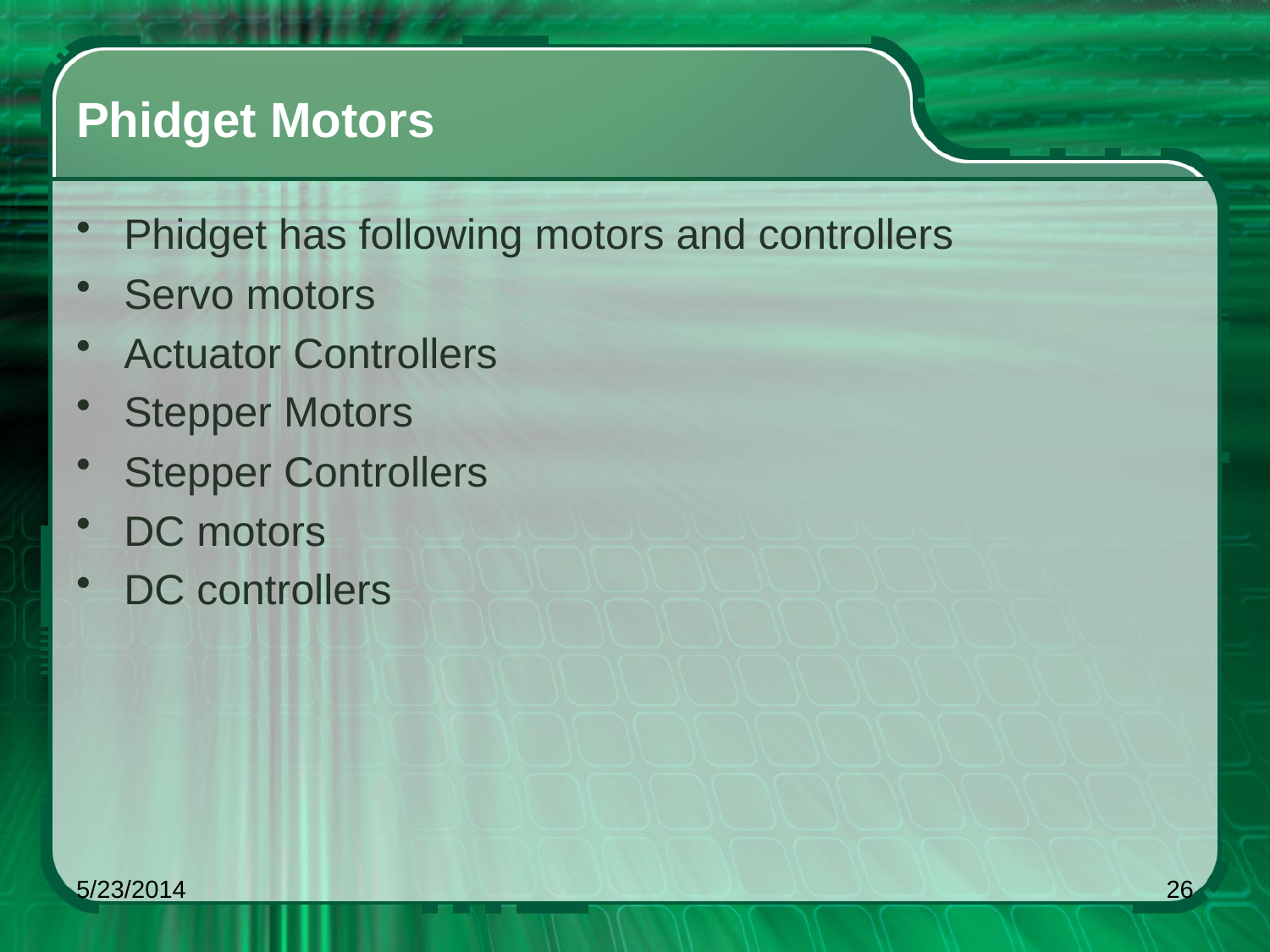

# Phidget Motors
Phidget has following motors and controllers
Servo motors
Actuator Controllers
Stepper Motors
Stepper Controllers
DC motors
DC controllers

5/23/2014
26